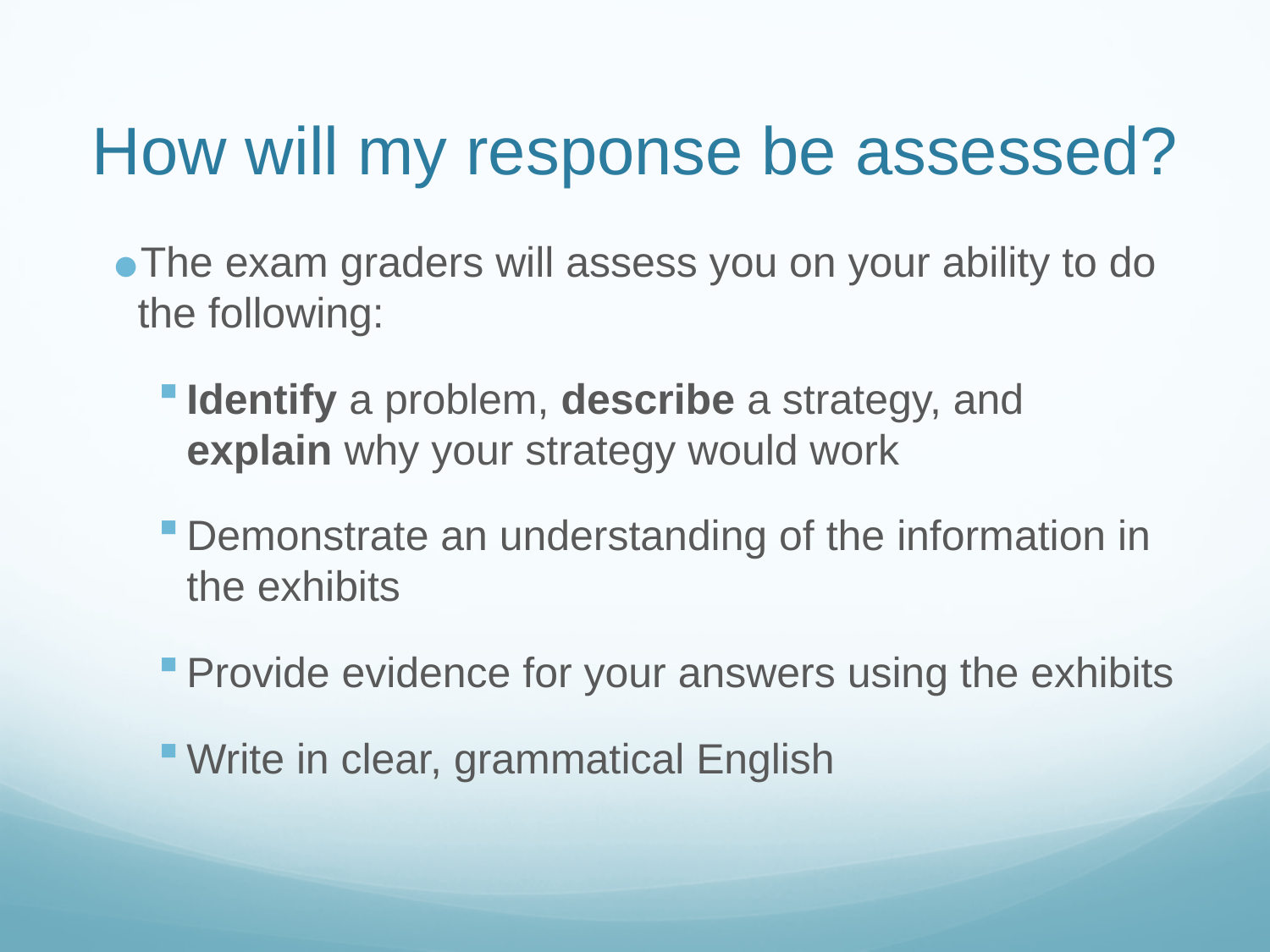

# How will my response be assessed?
The exam graders will assess you on your ability to do the following:
Identify a problem, describe a strategy, and explain why your strategy would work
Demonstrate an understanding of the information in the exhibits
Provide evidence for your answers using the exhibits
Write in clear, grammatical English